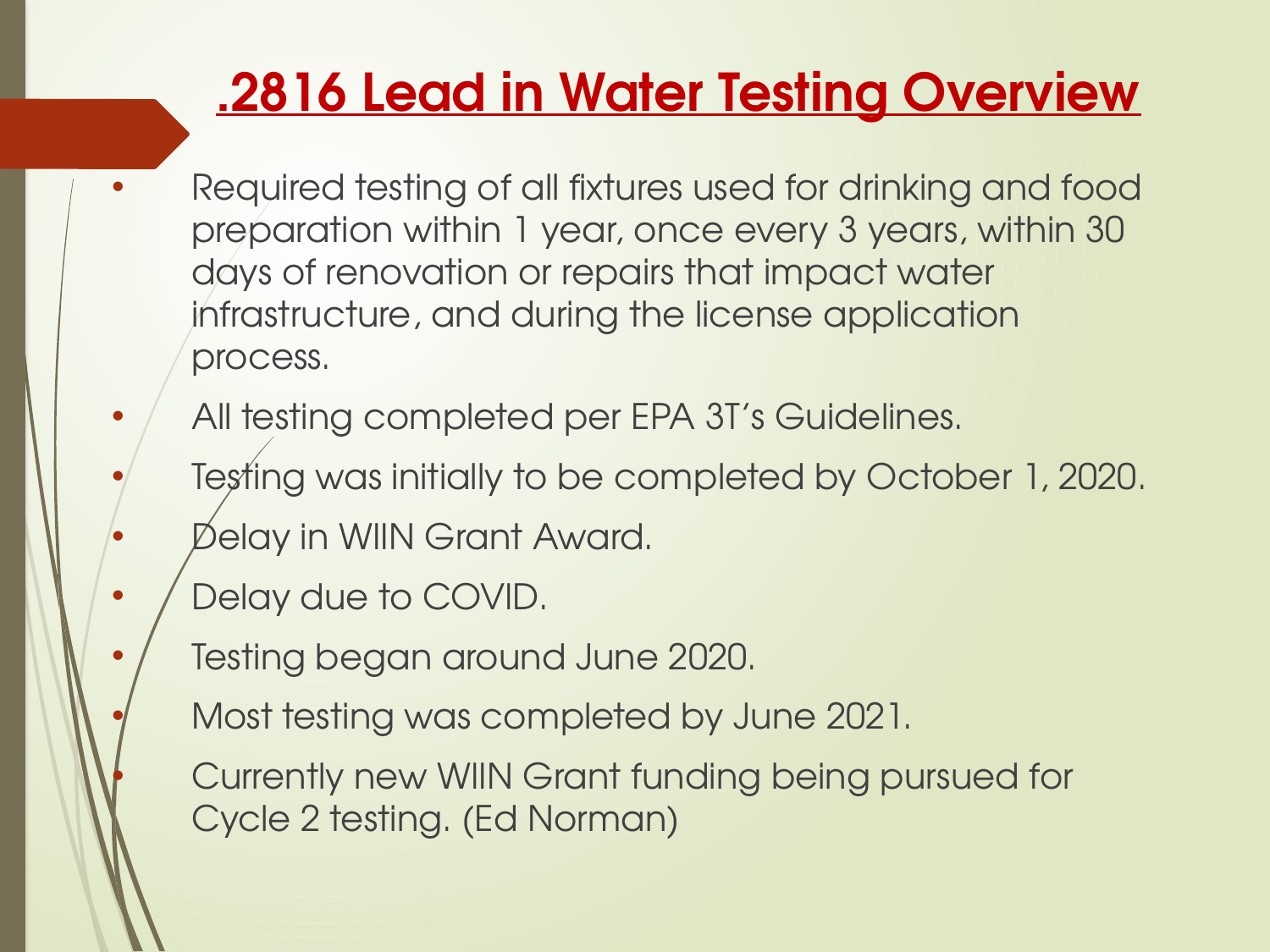

# .2816 Lead in Water Testing Overview
Required testing of all fixtures used for drinking and food preparation within 1 year, once every 3 years, within 30 days of renovation or repairs that impact water infrastructure, and during the license application process.
All testing completed per EPA 3T’s Guidelines.
Testing was initially to be completed by October 1, 2020.
Delay in WIIN Grant Award.
Delay due to COVID.
Testing began around June 2020.
Most testing was completed by June 2021.
Currently new WIIN Grant funding being pursued for Cycle 2 testing. (Ed Norman)